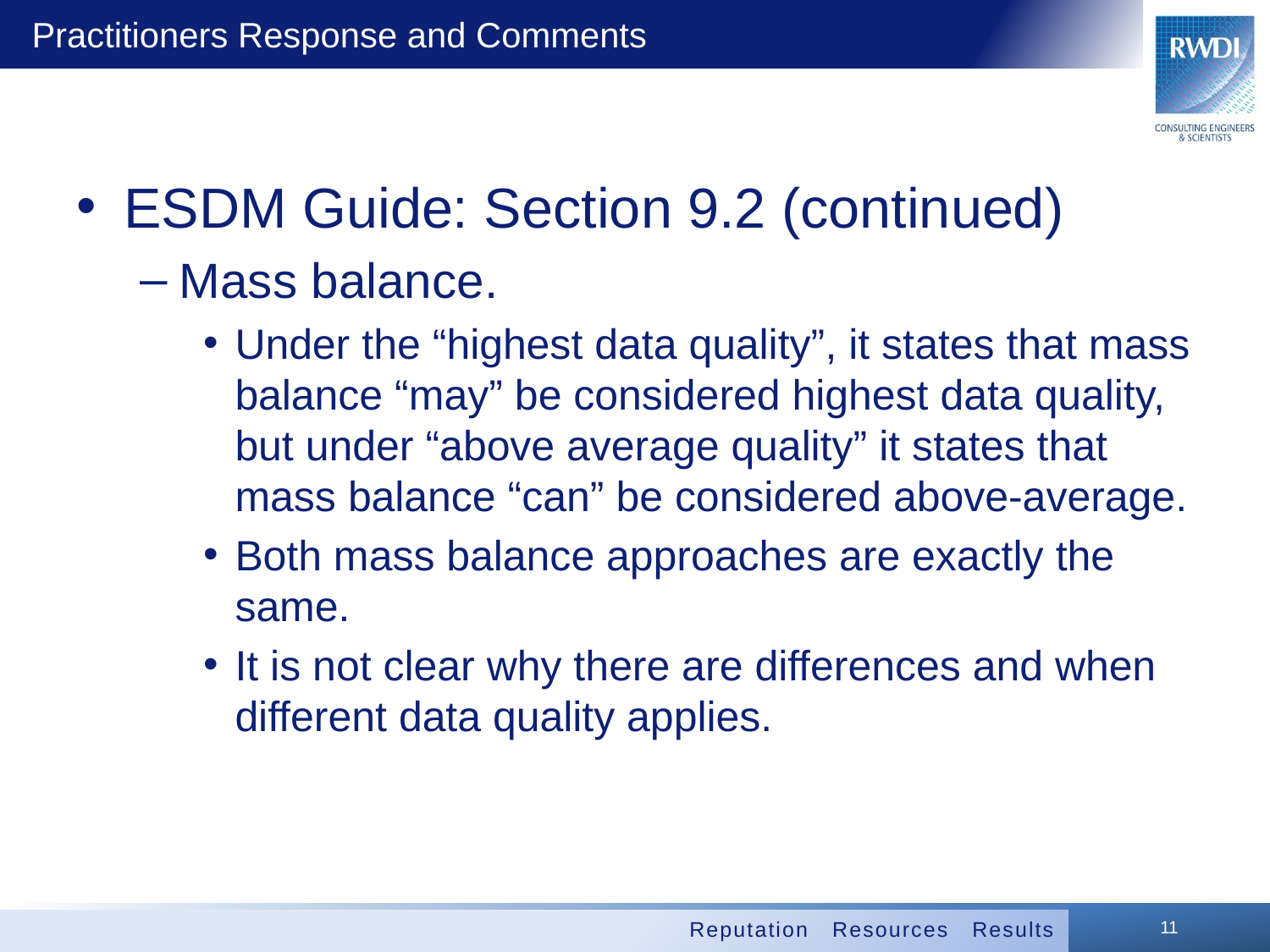

# Practitioners Response and Comments
ESDM Guide: Section 9.2 (continued)
Mass balance.
Under the “highest data quality”, it states that mass balance “may” be considered highest data quality, but under “above average quality” it states that mass balance “can” be considered above‐average.
Both mass balance approaches are exactly the same.
It is not clear why there are differences and when different data quality applies.
11